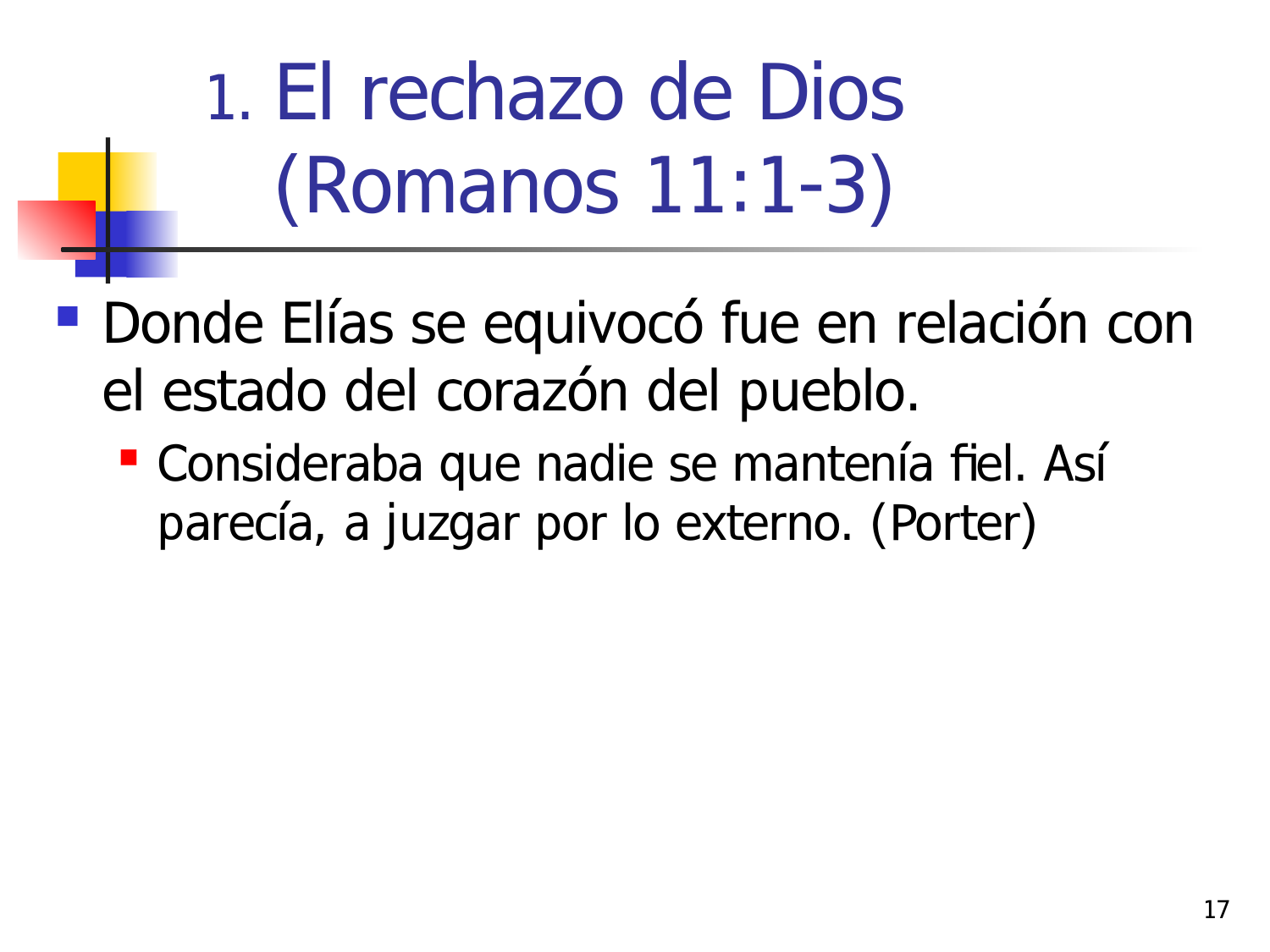

# El rechazo de Dios (Romanos 11:1-3)
Donde Elías se equivocó fue en relación con el estado del corazón del pueblo.
Consideraba que nadie se mantenía fiel. Así parecía, a juzgar por lo externo. (Porter)
17